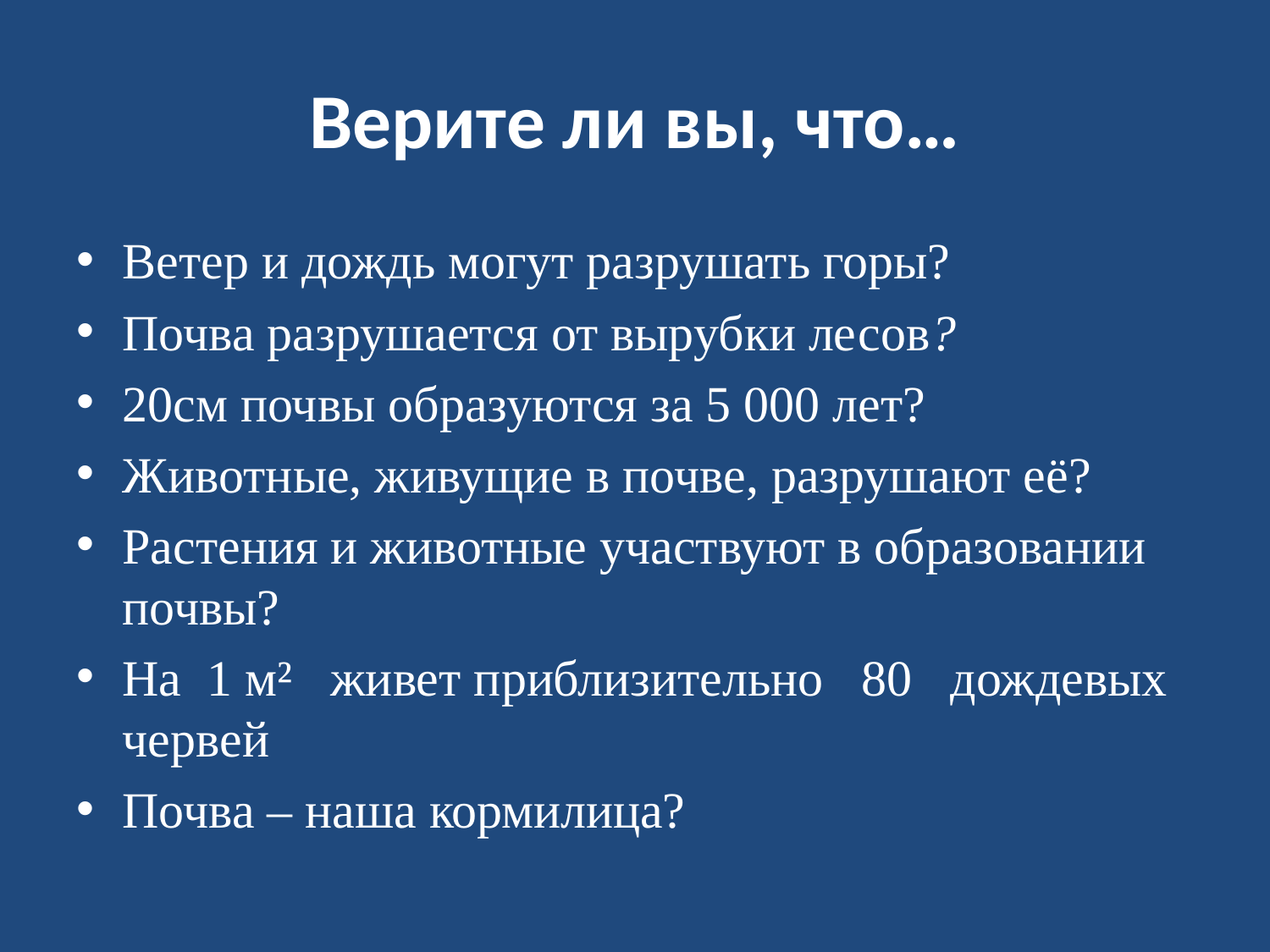

# Верите ли вы, что…
Ветер и дождь могут разрушать горы?
Почва разрушается от вырубки лесов?
20см почвы образуются за 5 000 лет?
Животные, живущие в почве, разрушают её?
Растения и животные участвуют в образовании почвы?
На  1 м²   живет приблизительно   80   дождевых   червей
Почва – наша кормилица?